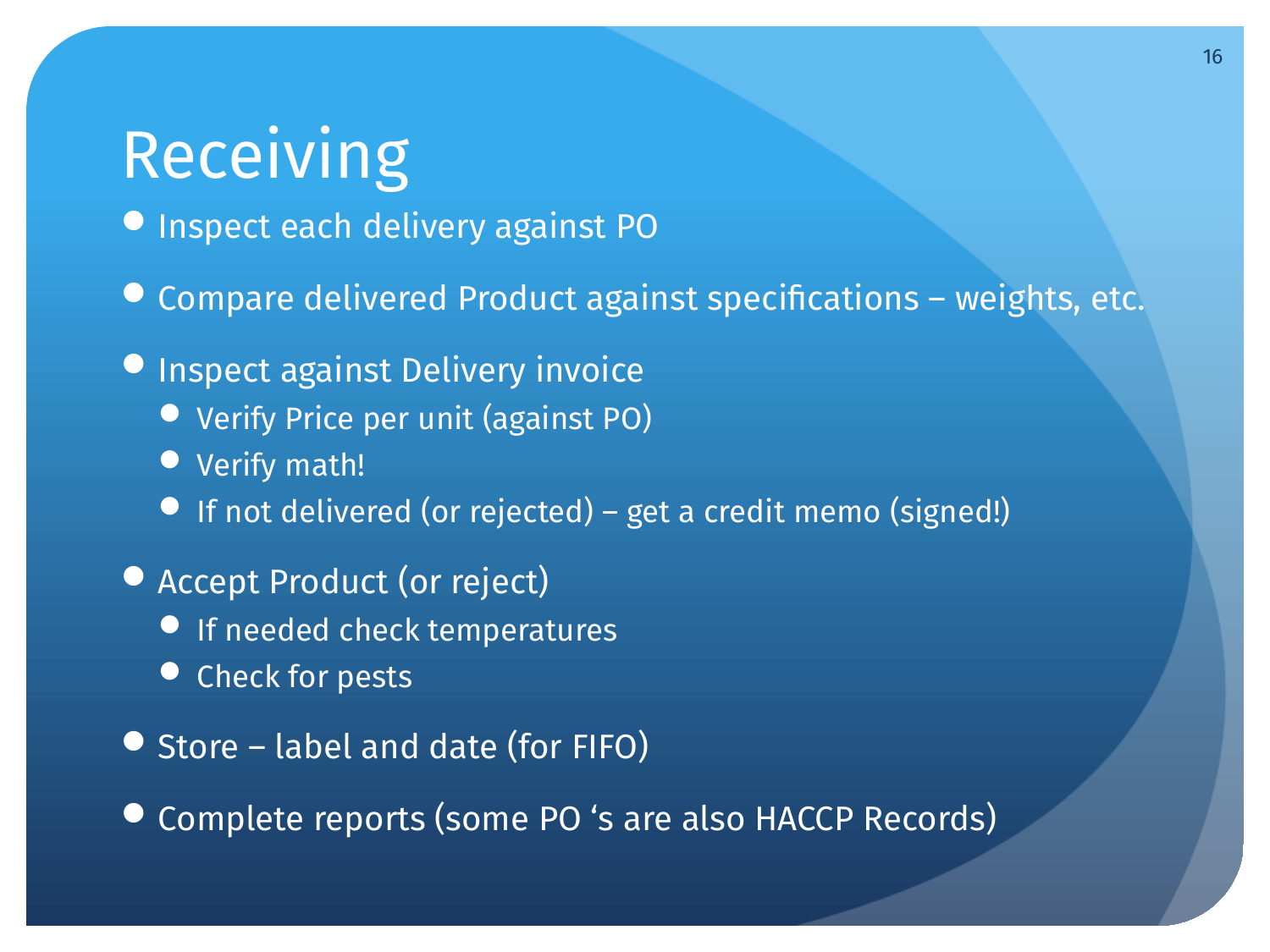

16
# Receiving
Inspect each delivery against PO
Compare delivered Product against specifications – weights, etc.
Inspect against Delivery invoice
Verify Price per unit (against PO)
Verify math!
If not delivered (or rejected) – get a credit memo (signed!)
Accept Product (or reject)
If needed check temperatures
Check for pests
Store – label and date (for FIFO)
Complete reports (some PO ‘s are also HACCP Records)